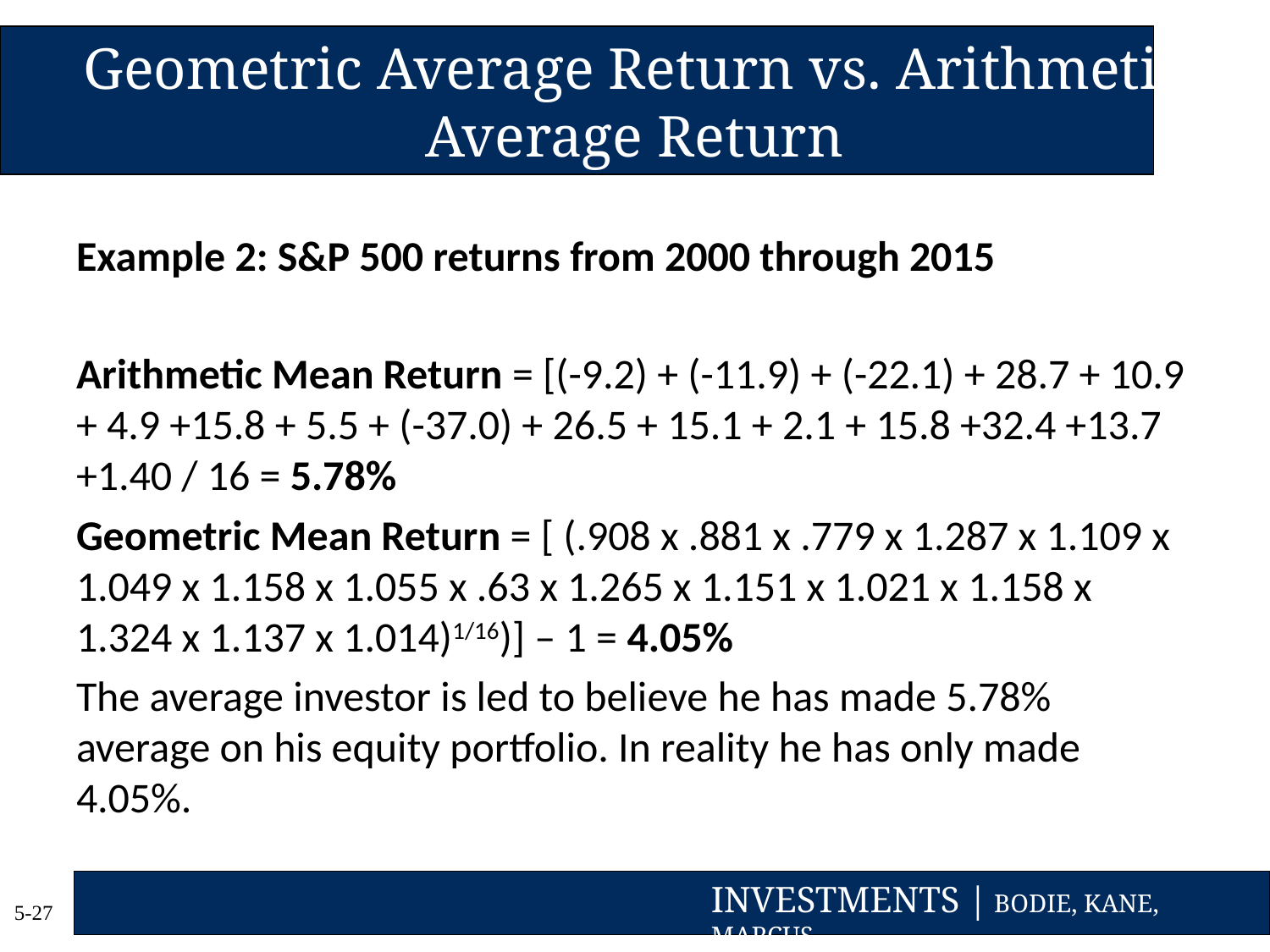

# Geometric Average Return vs. Arithmetic Average Return
Example 2: S&P 500 returns from 2000 through 2015

Arithmetic Mean Return = [(-9.2) + (-11.9) + (-22.1) + 28.7 + 10.9 + 4.9 +15.8 + 5.5 + (-37.0) + 26.5 + 15.1 + 2.1 + 15.8 +32.4 +13.7 +1.40 / 16 = 5.78%
Geometric Mean Return = [ (.908 x .881 x .779 x 1.287 x 1.109 x 1.049 x 1.158 x 1.055 x .63 x 1.265 x 1.151 x 1.021 x 1.158 x 1.324 x 1.137 x 1.014)1/16)] – 1 = 4.05%
The average investor is led to believe he has made 5.78% average on his equity portfolio. In reality he has only made 4.05%.